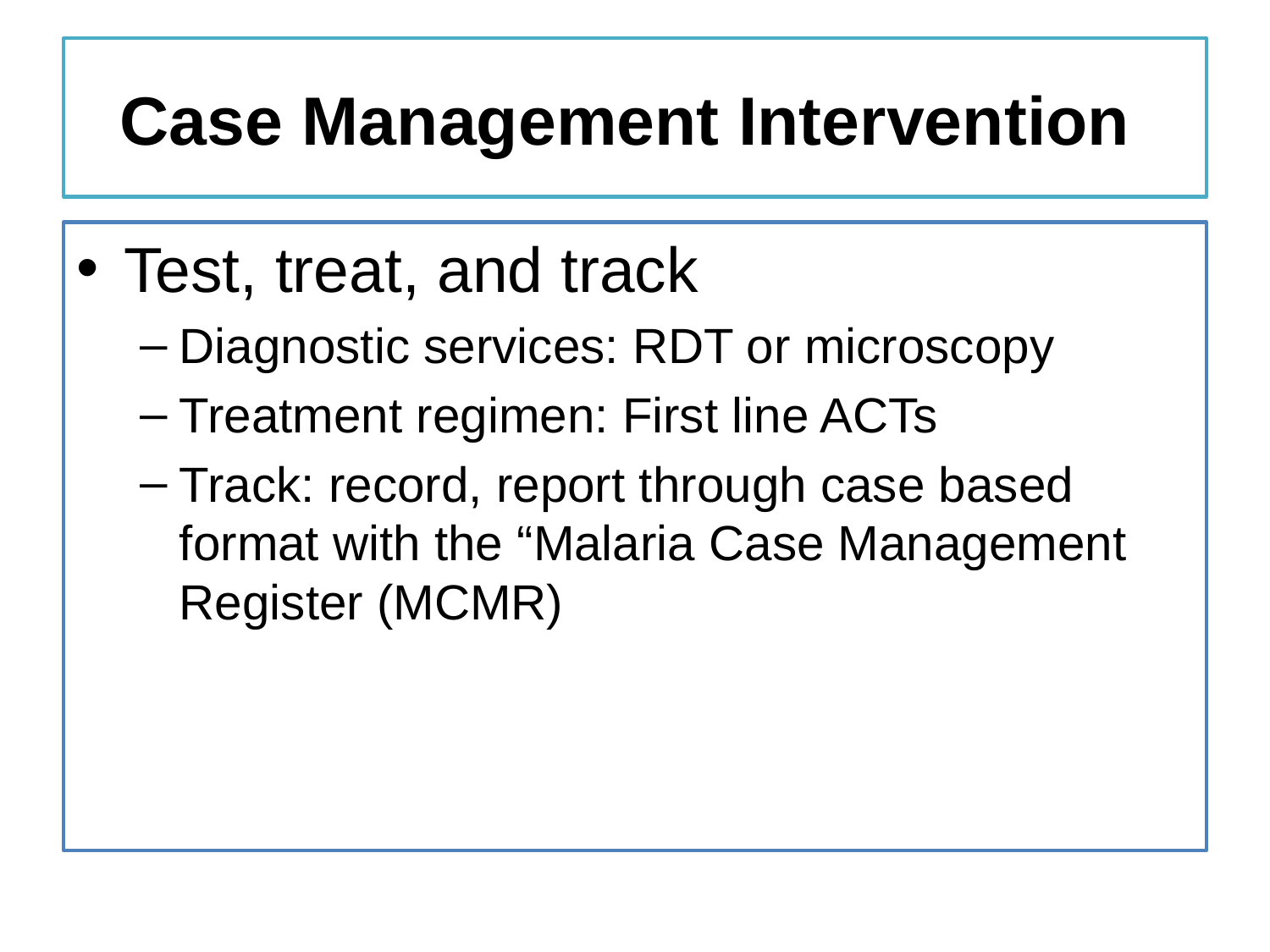

# Case Management Intervention
Test, treat, and track
Diagnostic services: RDT or microscopy
Treatment regimen: First line ACTs
Track: record, report through case based format with the “Malaria Case Management Register (MCMR)